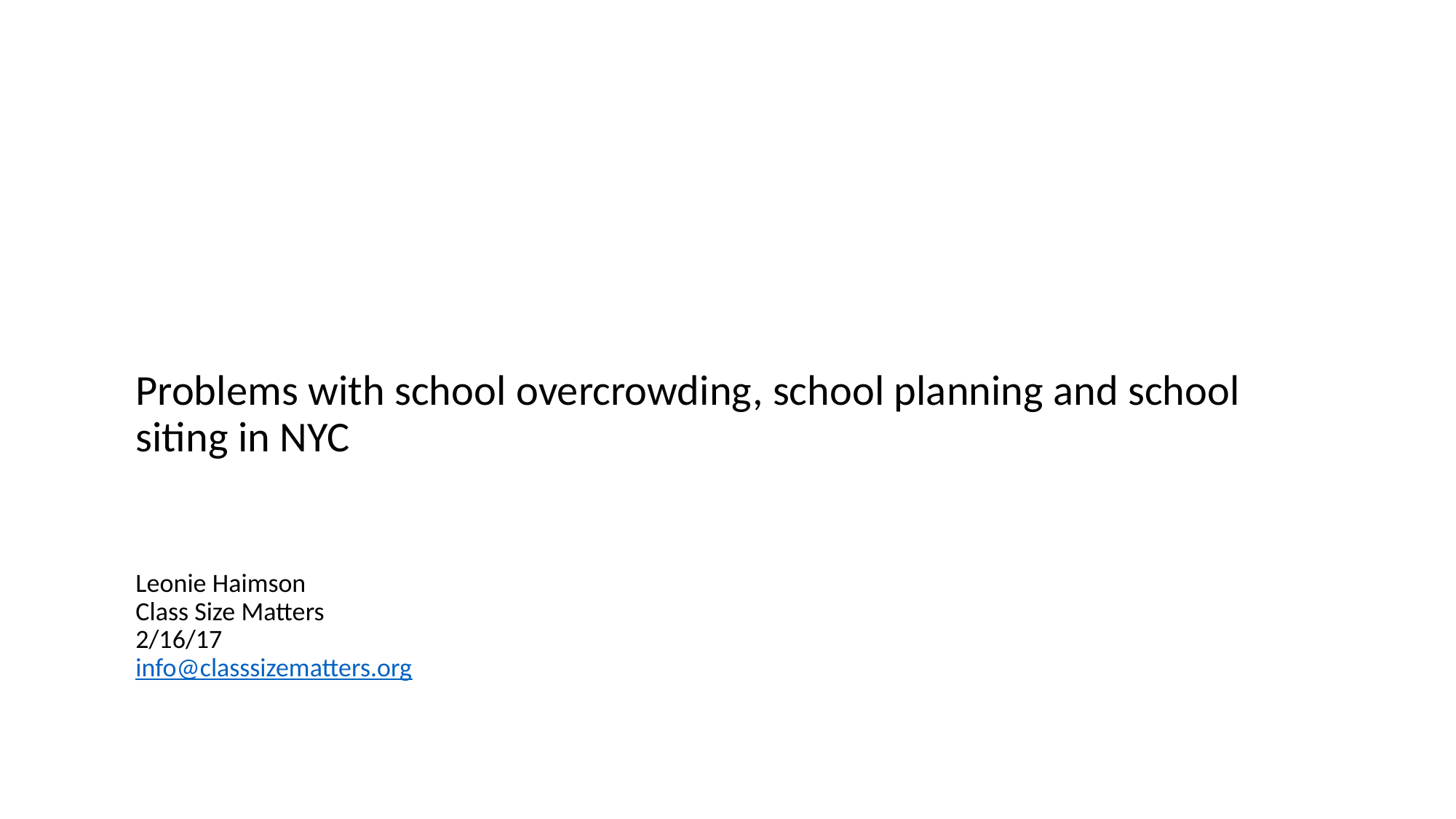

# Problems with school overcrowding, school planning and school siting in NYC Leonie Haimson Class Size Matters 2/16/17 info@classsizematters.org